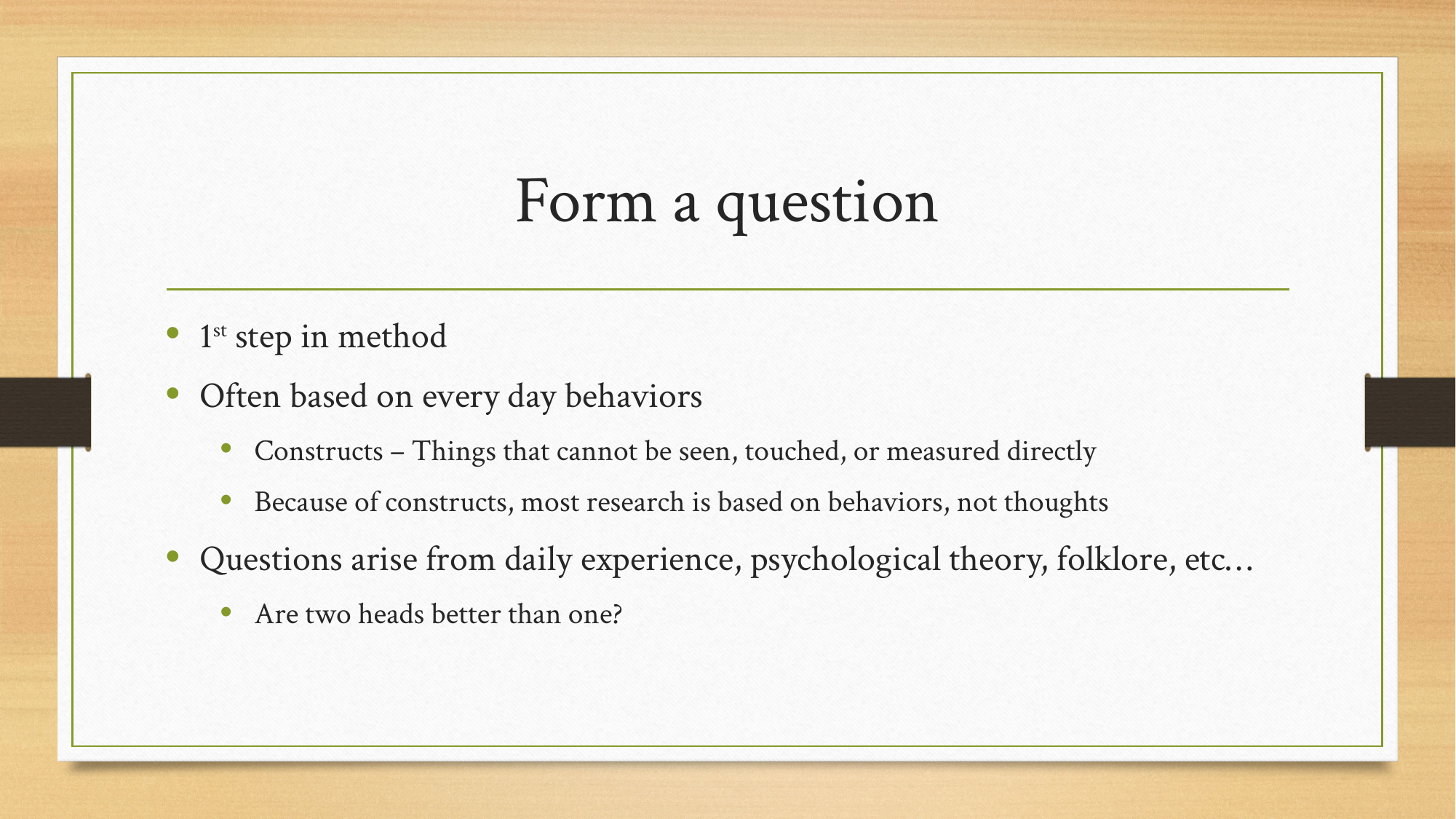

# Form a question
1st step in method
Often based on every day behaviors
Constructs – Things that cannot be seen, touched, or measured directly
Because of constructs, most research is based on behaviors, not thoughts
Questions arise from daily experience, psychological theory, folklore, etc…
Are two heads better than one?